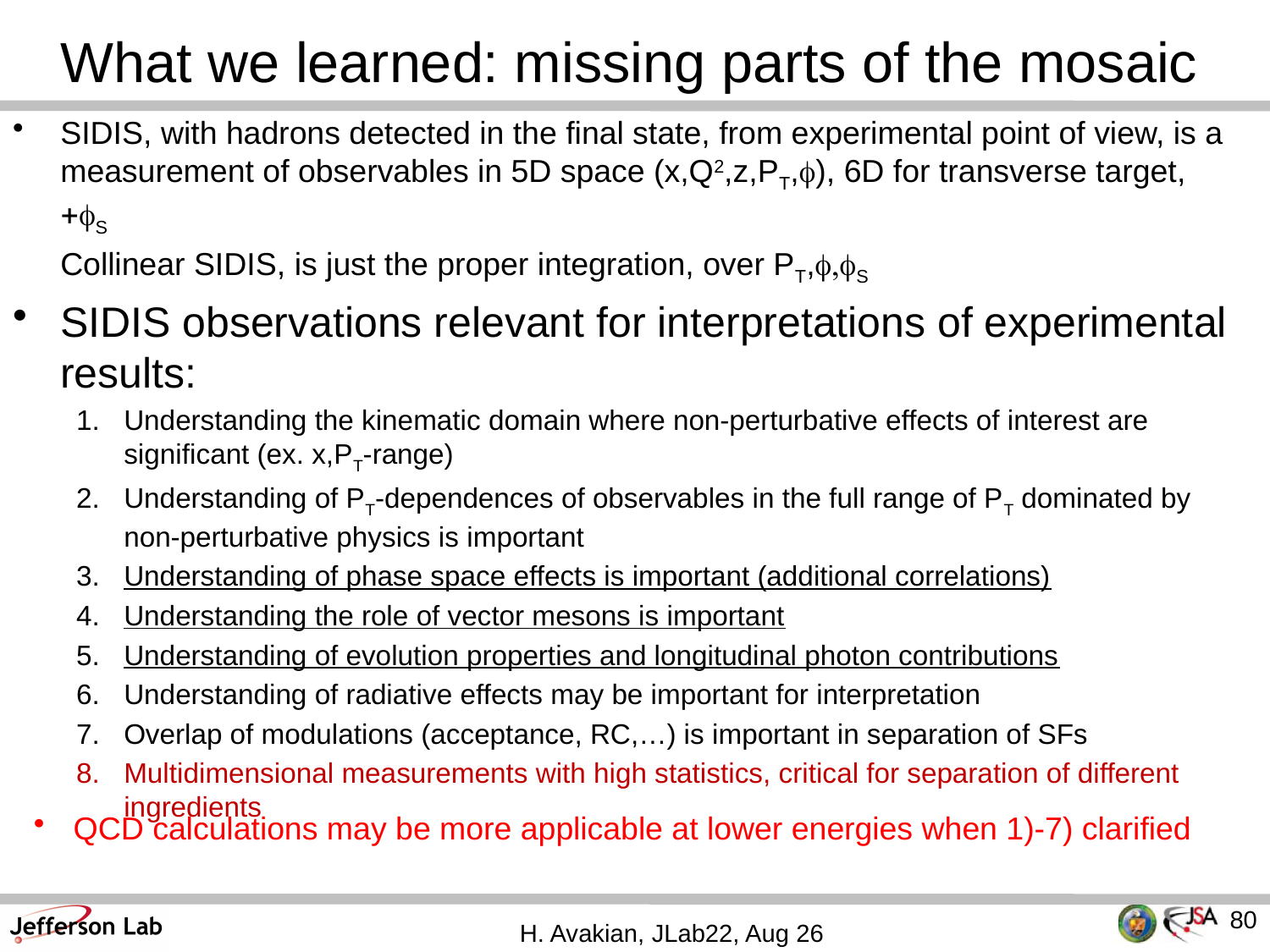

# What we learned: missing parts of the mosaic
SIDIS, with hadrons detected in the final state, from experimental point of view, is a measurement of observables in 5D space (x,Q2,z,PT,φ), 6D for transverse target, +φS
	Collinear SIDIS, is just the proper integration, over PT,φ,φS
SIDIS observations relevant for interpretations of experimental results:
Understanding the kinematic domain where non-perturbative effects of interest are significant (ex. x,PT-range)
Understanding of PT-dependences of observables in the full range of PT dominated by non-perturbative physics is important
Understanding of phase space effects is important (additional correlations)
Understanding the role of vector mesons is important
Understanding of evolution properties and longitudinal photon contributions
Understanding of radiative effects may be important for interpretation
Overlap of modulations (acceptance, RC,…) is important in separation of SFs
Multidimensional measurements with high statistics, critical for separation of different ingredients
QCD calculations may be more applicable at lower energies when 1)-7) clarified

80
H. Avakian, JLab22, Aug 26